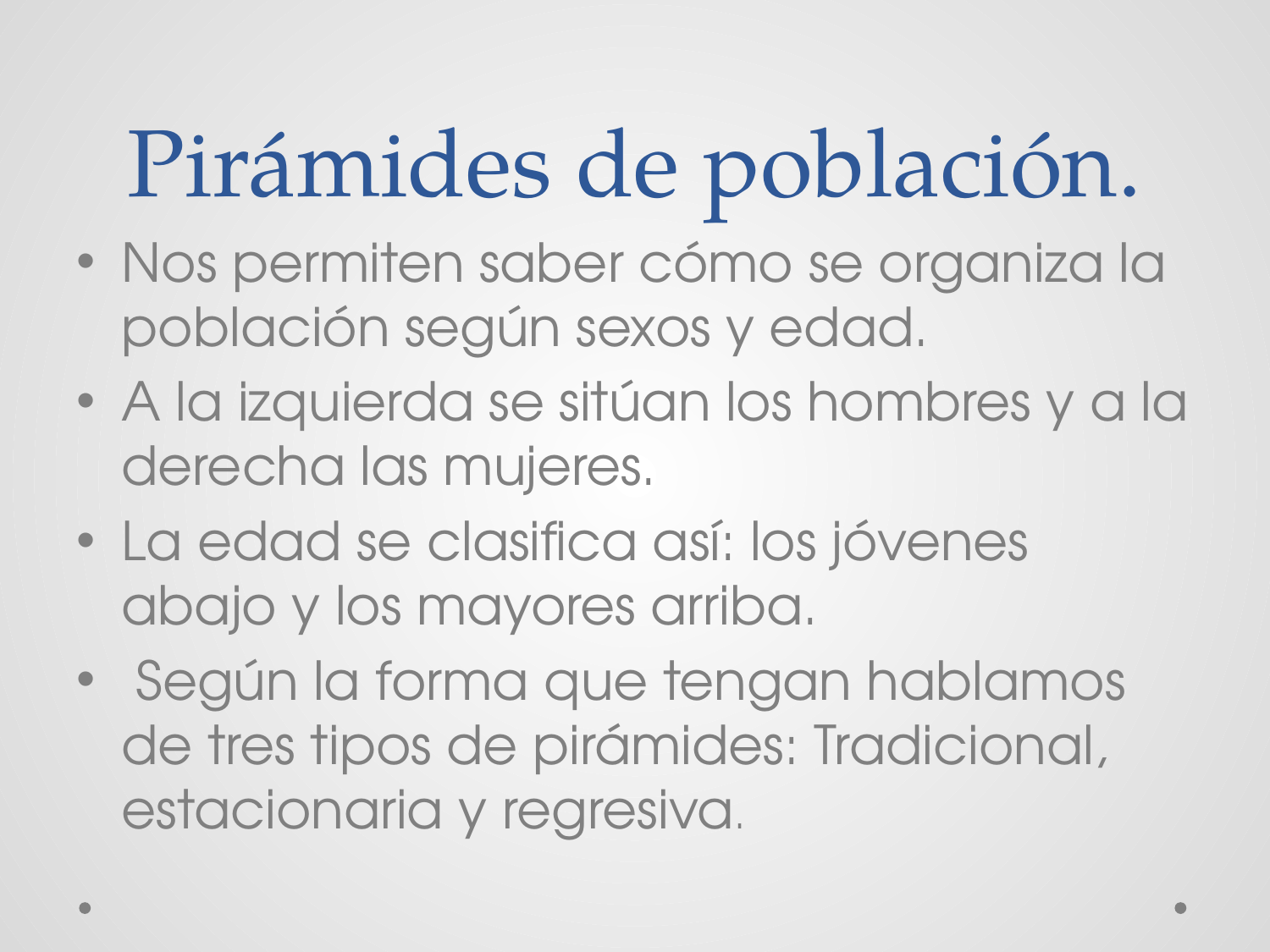

# Pirámides de población.
Nos permiten saber cómo se organiza la población según sexos y edad.
A la izquierda se sitúan los hombres y a la derecha las mujeres.
La edad se clasifica así: los jóvenes abajo y los mayores arriba.
 Según la forma que tengan hablamos de tres tipos de pirámides: Tradicional, estacionaria y regresiva.